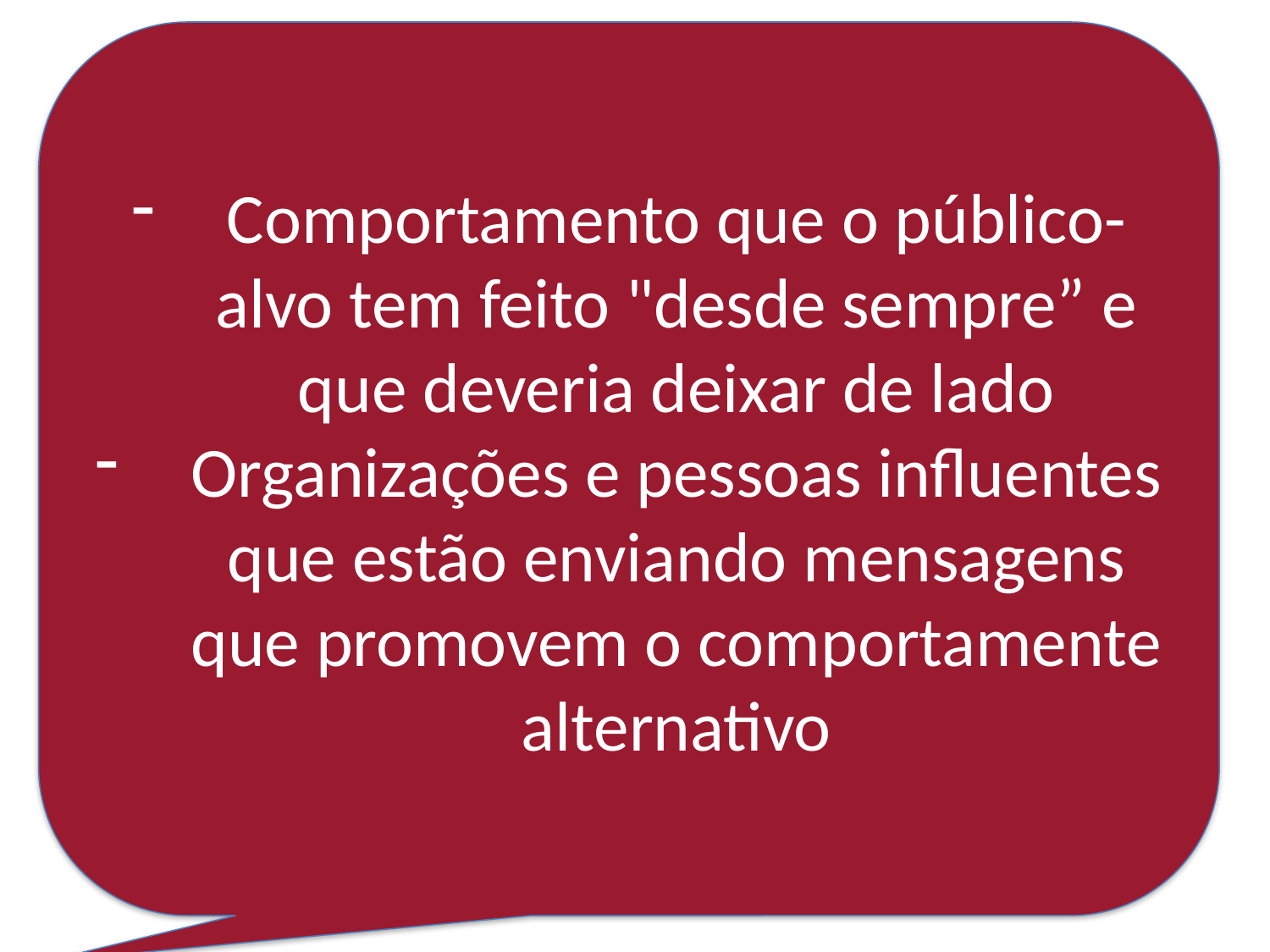

Comportamento que o público-alvo tem feito "desde sempre” e que deveria deixar de lado
Organizações e pessoas influentes que estão enviando mensagens que promovem o comportamente alternativo